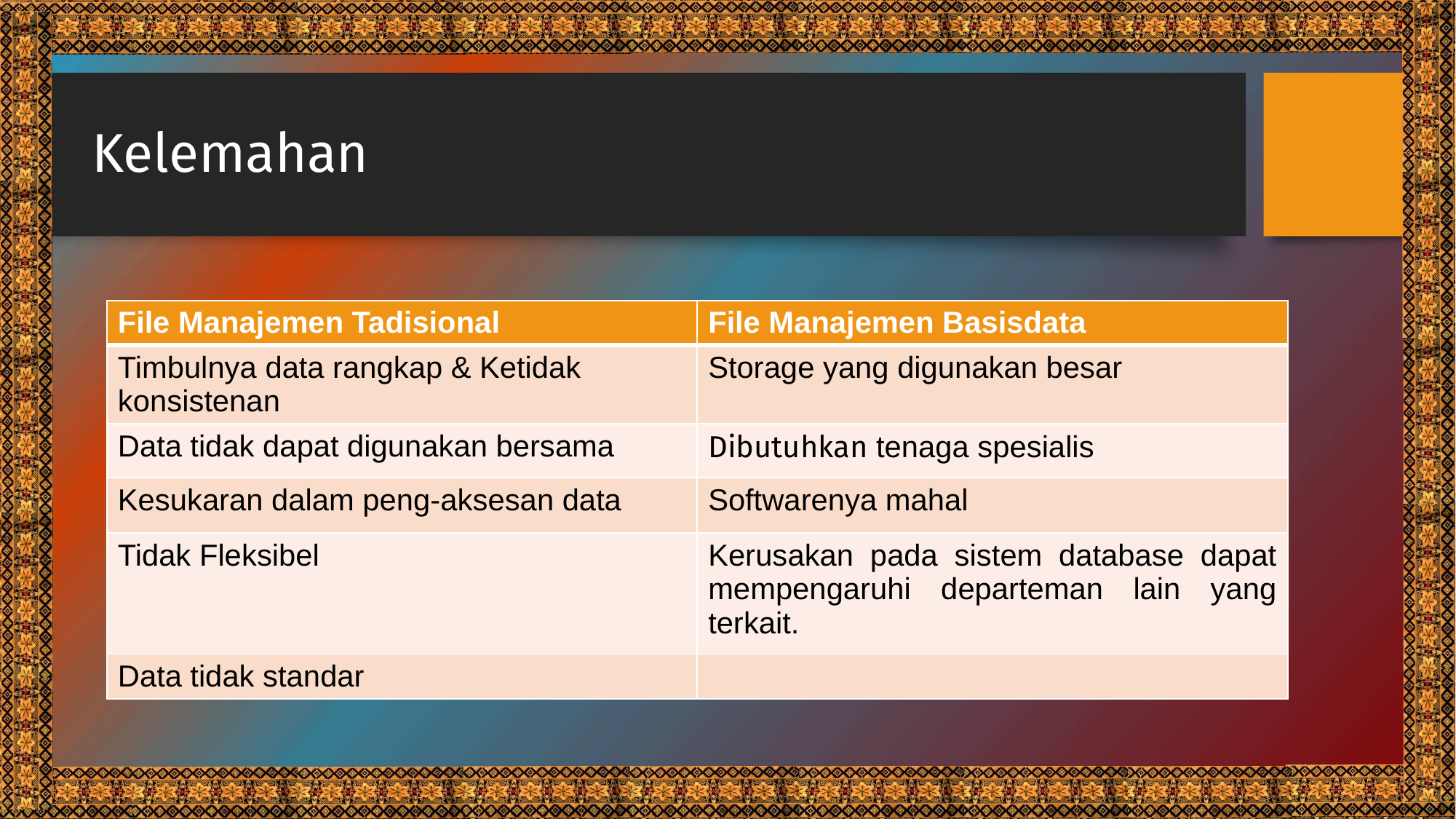

# Kelemahan
| File Manajemen Tadisional | File Manajemen Basisdata |
| --- | --- |
| Timbulnya data rangkap & Ketidak konsistenan | Storage yang digunakan besar |
| Data tidak dapat digunakan bersama | Dibutuhkan tenaga spesialis |
| Kesukaran dalam peng-aksesan data | Softwarenya mahal |
| Tidak Fleksibel | Kerusakan pada sistem database dapat mempengaruhi departeman lain yang terkait. |
| Data tidak standar |  |